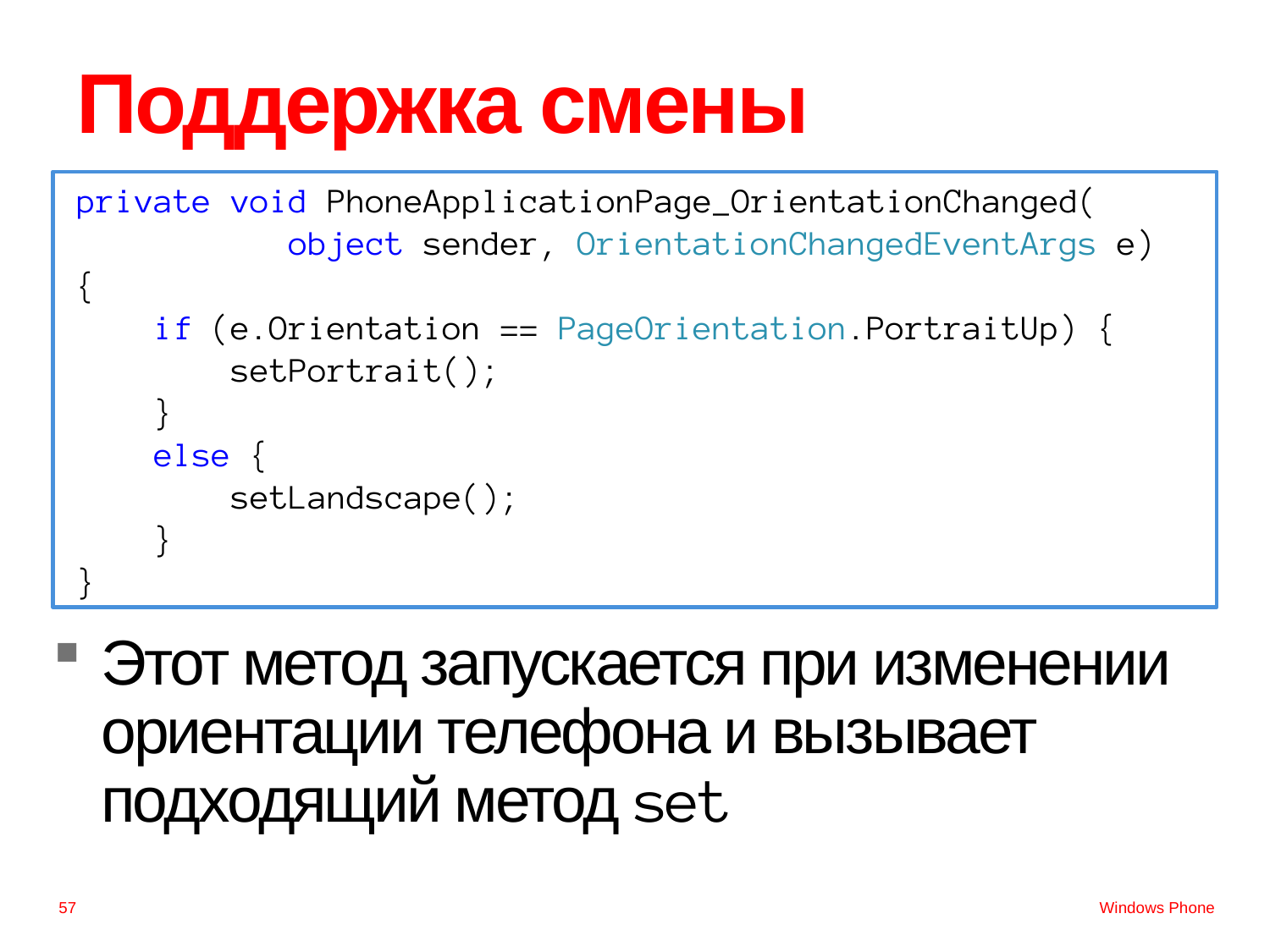

# Поддержка смены ориентации
private void PhoneApplicationPage_OrientationChanged(
           object sender, OrientationChangedEventArgs e)
{
    if (e.Orientation == PageOrientation.PortraitUp) {
        setPortrait();
    }
    else {
        setLandscape();
    }
}
Этот метод запускается при изменении ориентации телефона и вызывает подходящий метод set
57